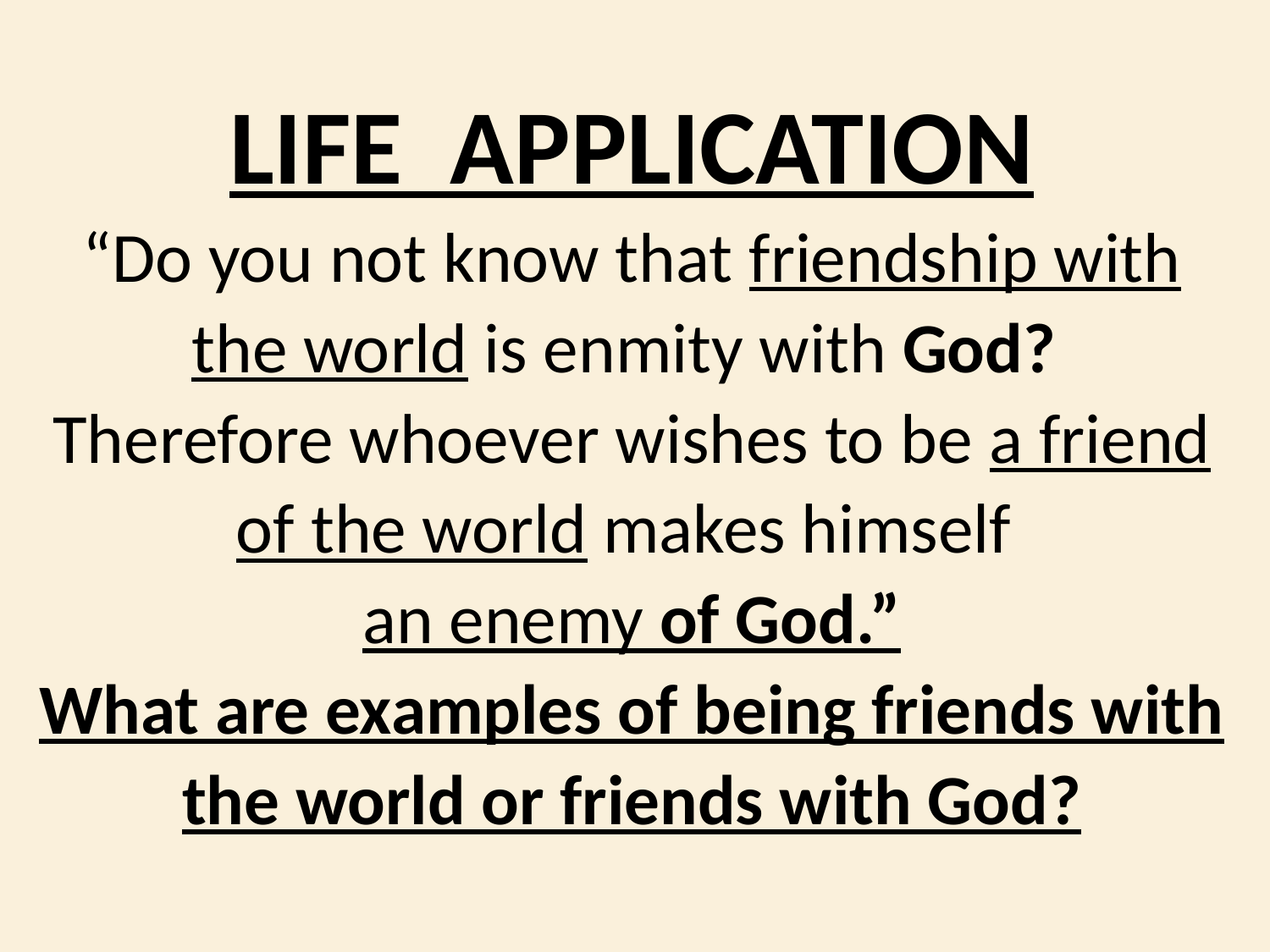

LIFE  APPLICATION
“Do you not know that friendship with the world is enmity with God?
Therefore whoever wishes to be a friend of the world makes himself
an enemy of God.”
What are examples of being friends with the world or friends with God?